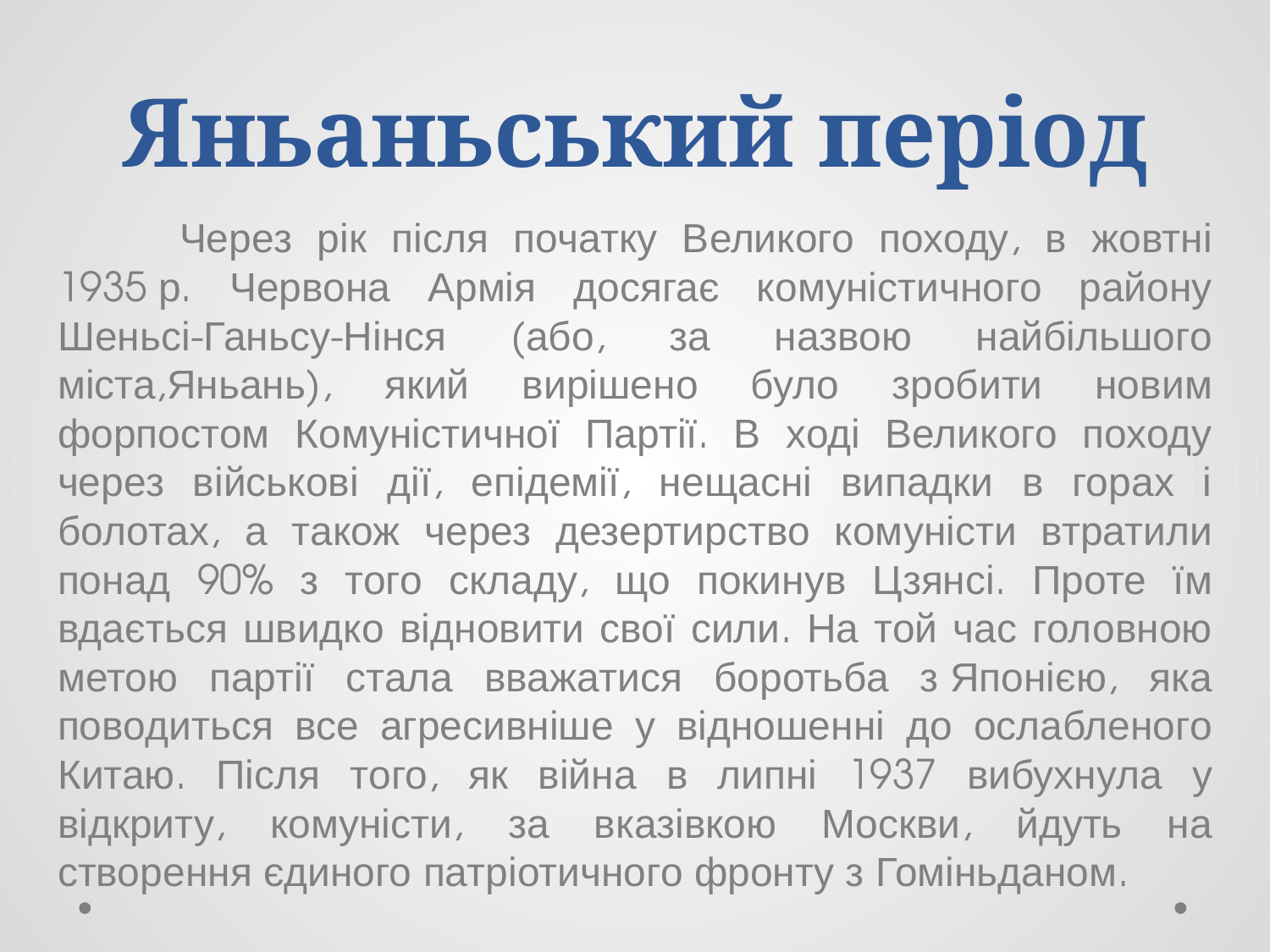

# Яньаньський період
	Через рік після початку Великого походу, в жовтні 1935 р. Червона Армія досягає комуністичного району Шеньсі-Ганьсу-Нінся (або, за назвою найбільшого міста,Яньань), який вирішено було зробити новим форпостом Комуністичної Партії. В ході Великого походу через військові дії, епідемії, нещасні випадки в горах і болотах, а також через дезертирство комуністи втратили понад 90% з того складу, що покинув Цзянсі. Проте їм вдається швидко відновити свої сили. На той час головною метою партії стала вважатися боротьба з Японією, яка поводиться все агресивніше у відношенні до ослабленого Китаю. Після того, як війна в липні 1937 вибухнула у відкриту, комуністи, за вказівкою Москви, йдуть на створення єдиного патріотичного фронту з Гоміньданом.